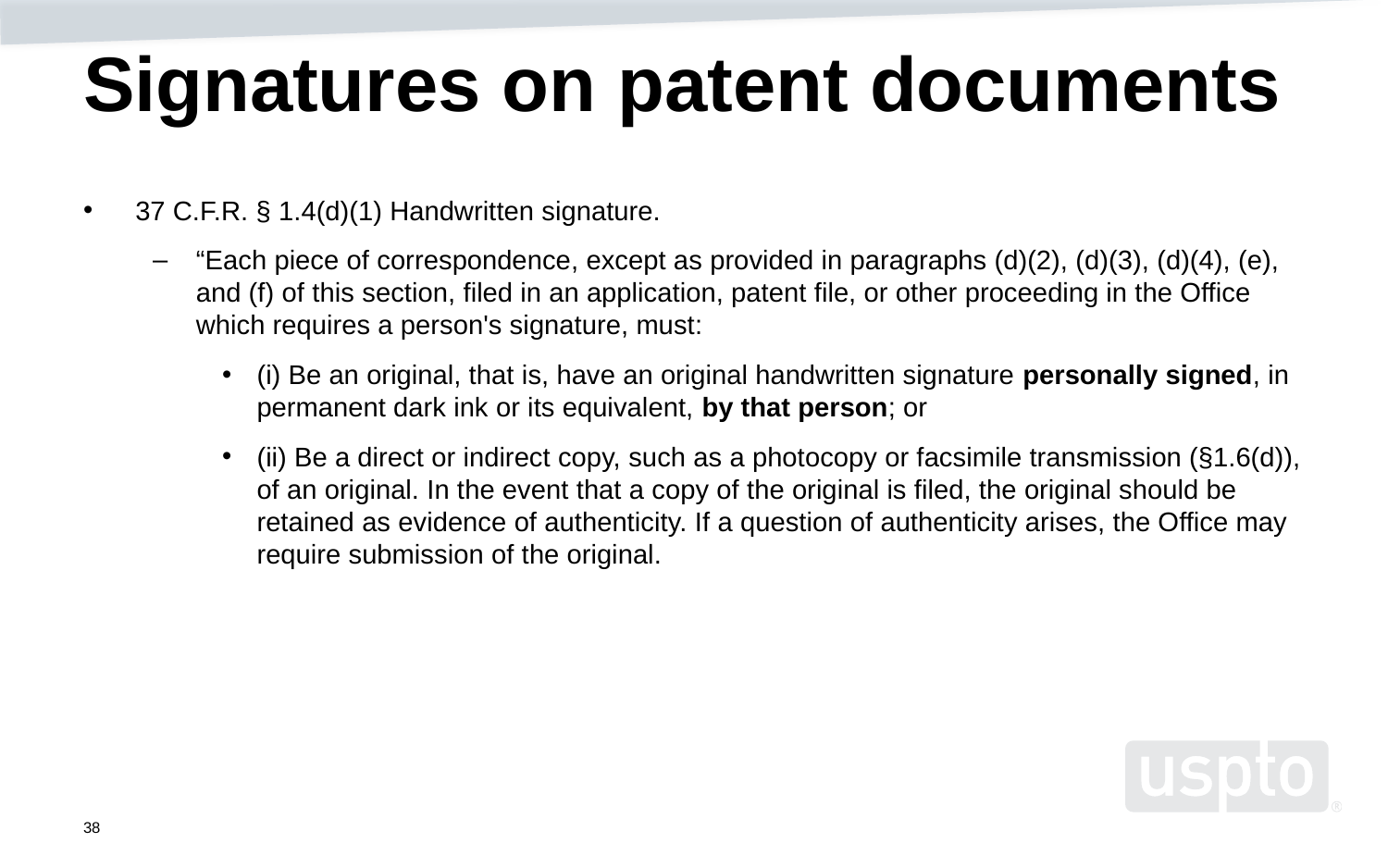

# Signatures on patent documents
37 C.F.R. § 1.4(d)(1) Handwritten signature.
“Each piece of correspondence, except as provided in paragraphs (d)(2), (d)(3), (d)(4), (e), and (f) of this section, filed in an application, patent file, or other proceeding in the Office which requires a person's signature, must:
(i) Be an original, that is, have an original handwritten signature personally signed, in permanent dark ink or its equivalent, by that person; or
(ii) Be a direct or indirect copy, such as a photocopy or facsimile transmission (§1.6(d)), of an original. In the event that a copy of the original is filed, the original should be retained as evidence of authenticity. If a question of authenticity arises, the Office may require submission of the original.

38